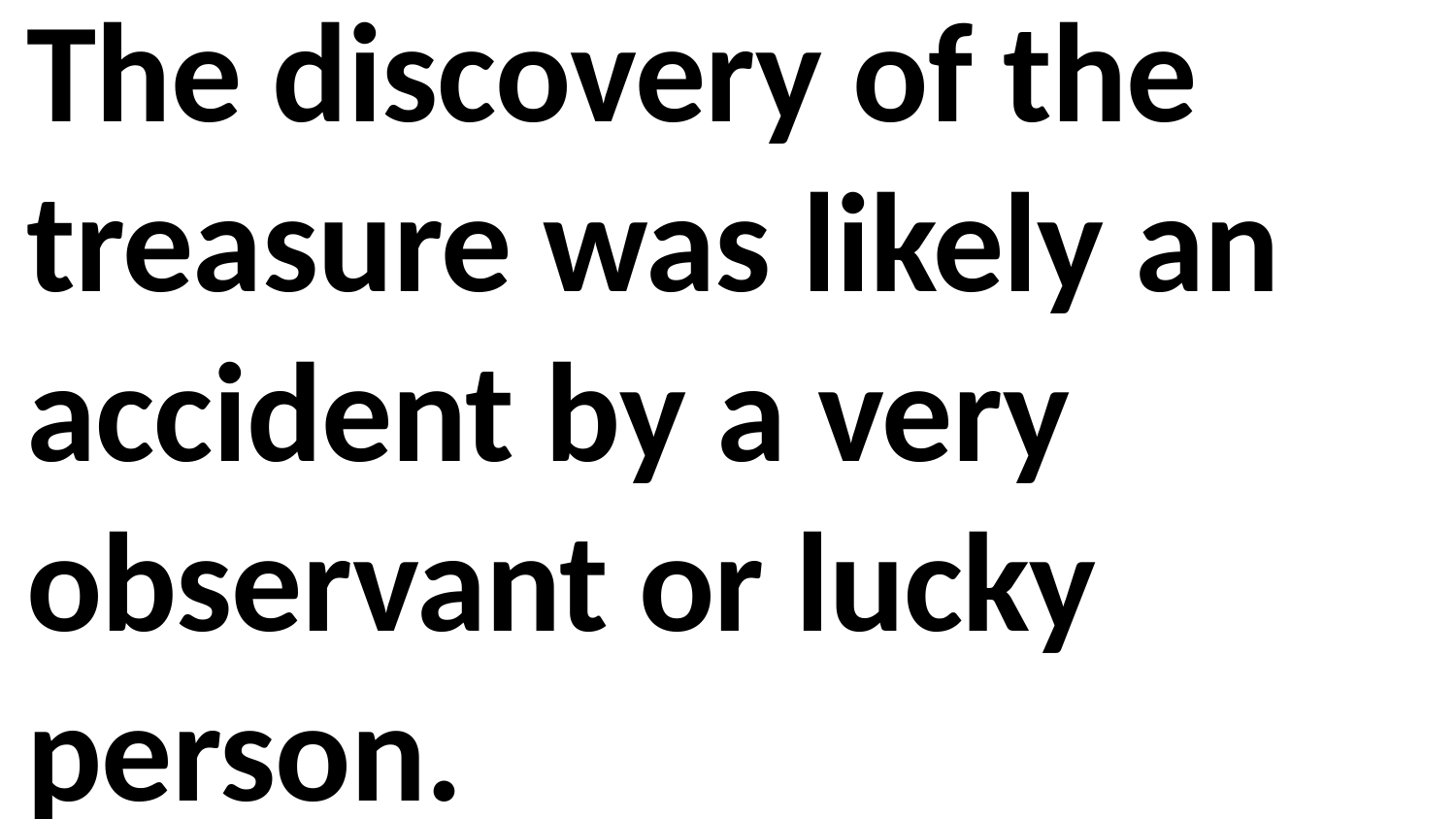

The discovery of the treasure was likely an accident by a very observant or lucky person.